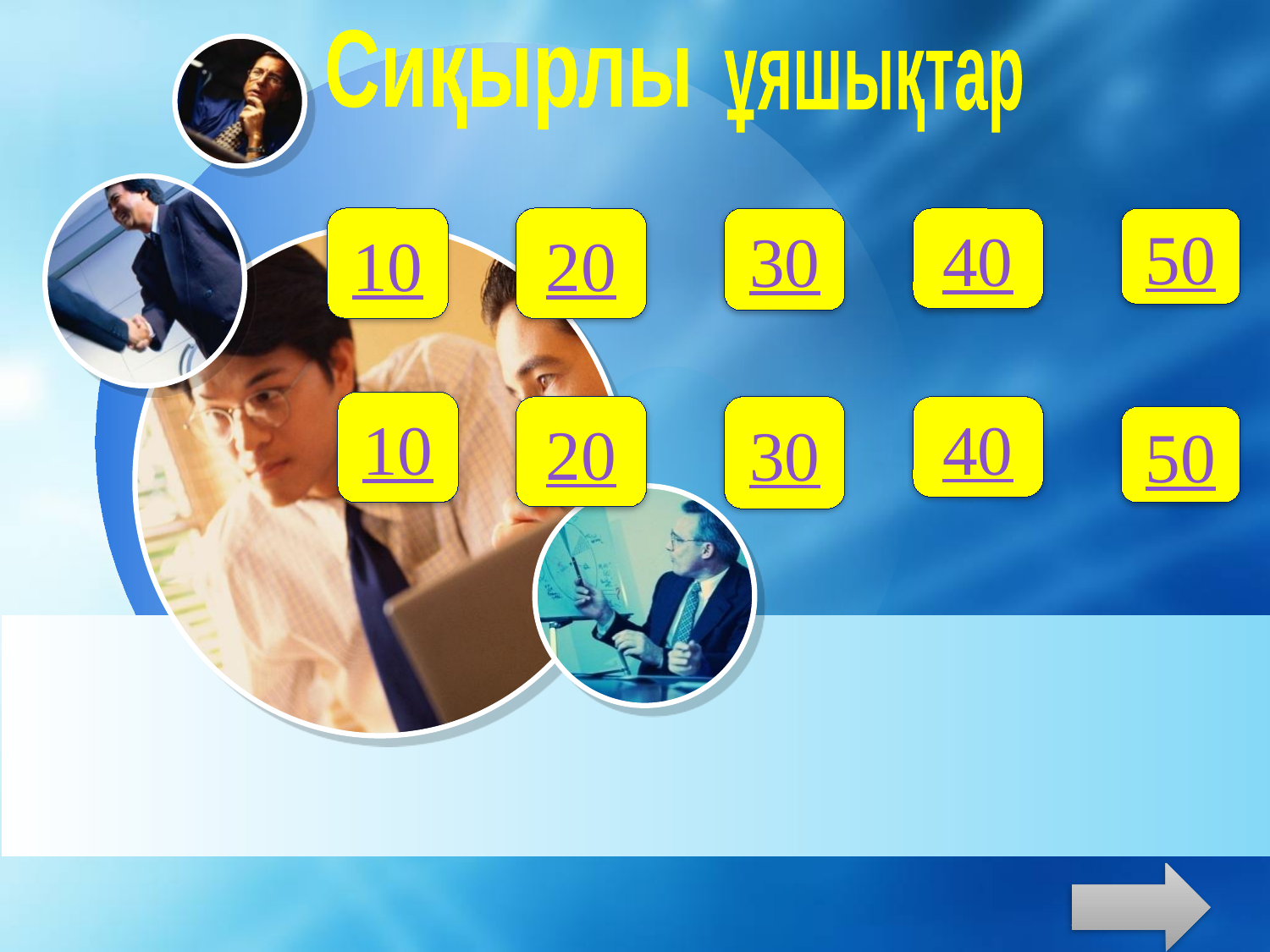

Сиқырлы
ұяшықтар
10
20
30
40
50
10
20
30
40
50